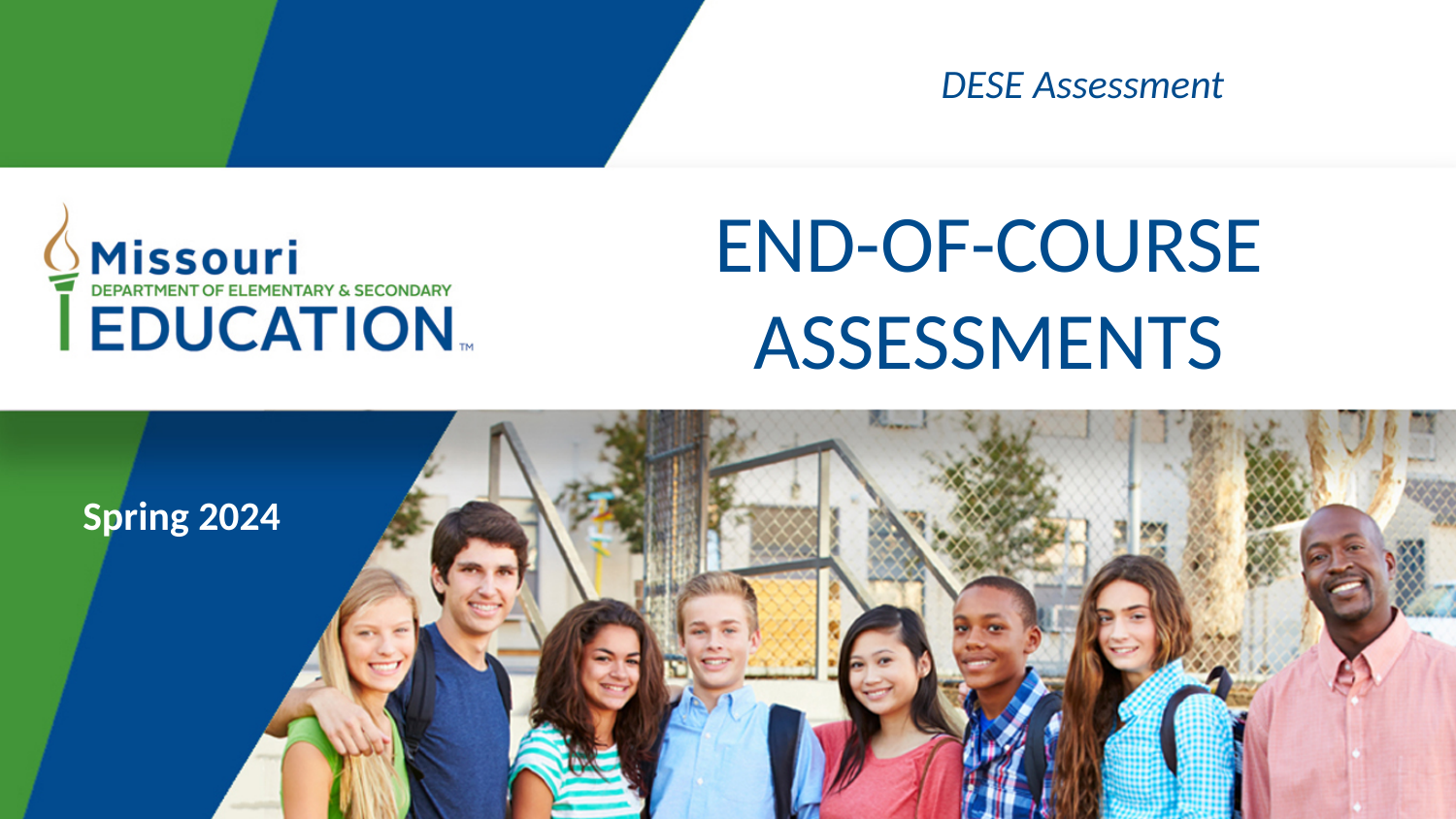

DESE Assessment
# END-OF-COURSE ASSESSMENTS
Spring 2024